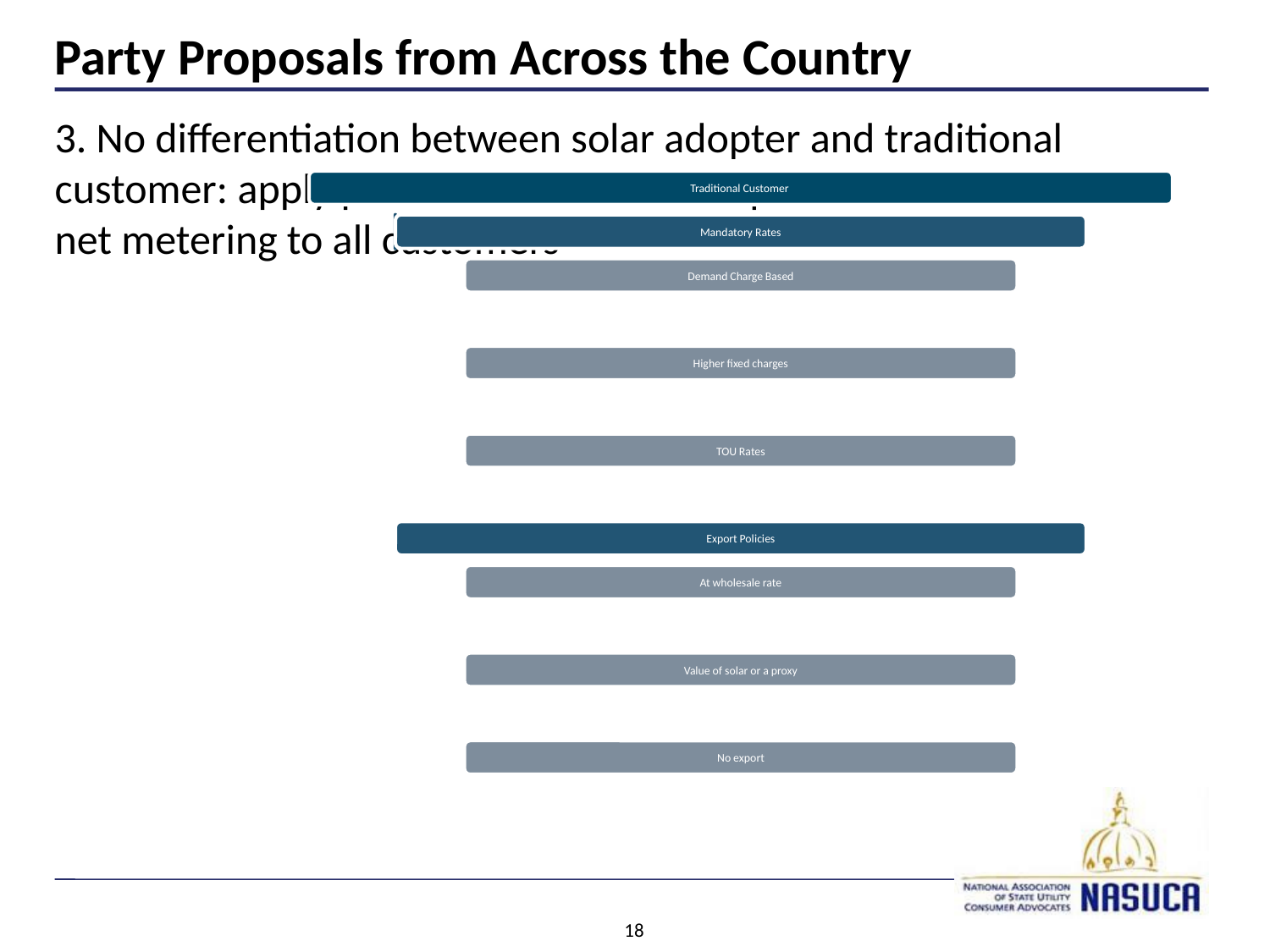

# Party Proposals from Across the Country
3. No differentiation between solar adopter and traditional   customer: apply policies to address or replace
net metering to all customers

Traditional Customer
Mandatory Rates
Demand Charge Based
Export Policies
Value of solar or a proxy
Higher fixed charges
TOU Rates
At wholesale rate
No export
18